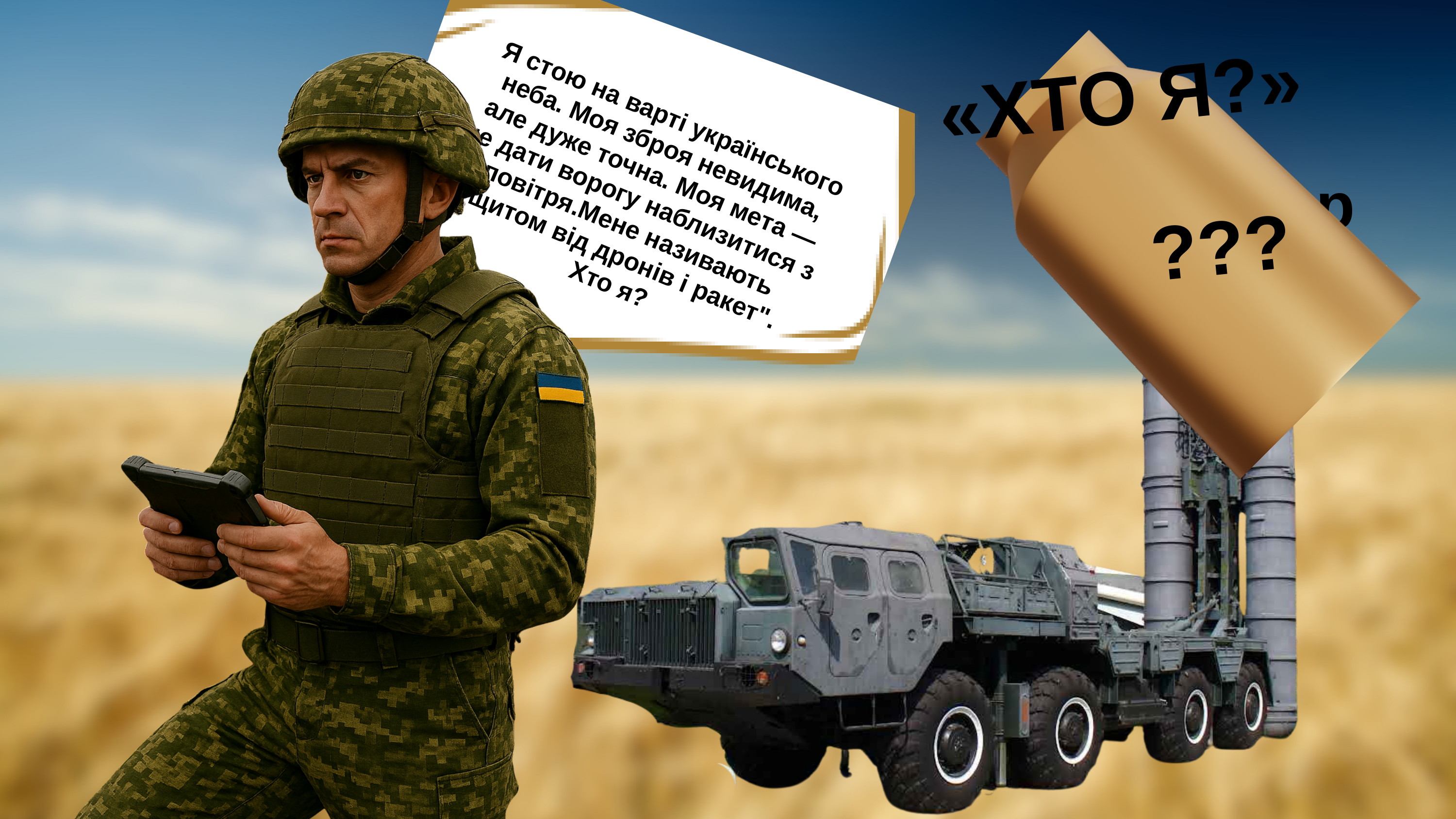

Оператор ППО

???

Я стою на варті українського неба. Моя зброя невидима, але дуже точна. Моя мета — не дати ворогу наблизитися з повітря.Мене називають "щитом від дронів і ракет".
 Хто я?
«ХТО Я?»